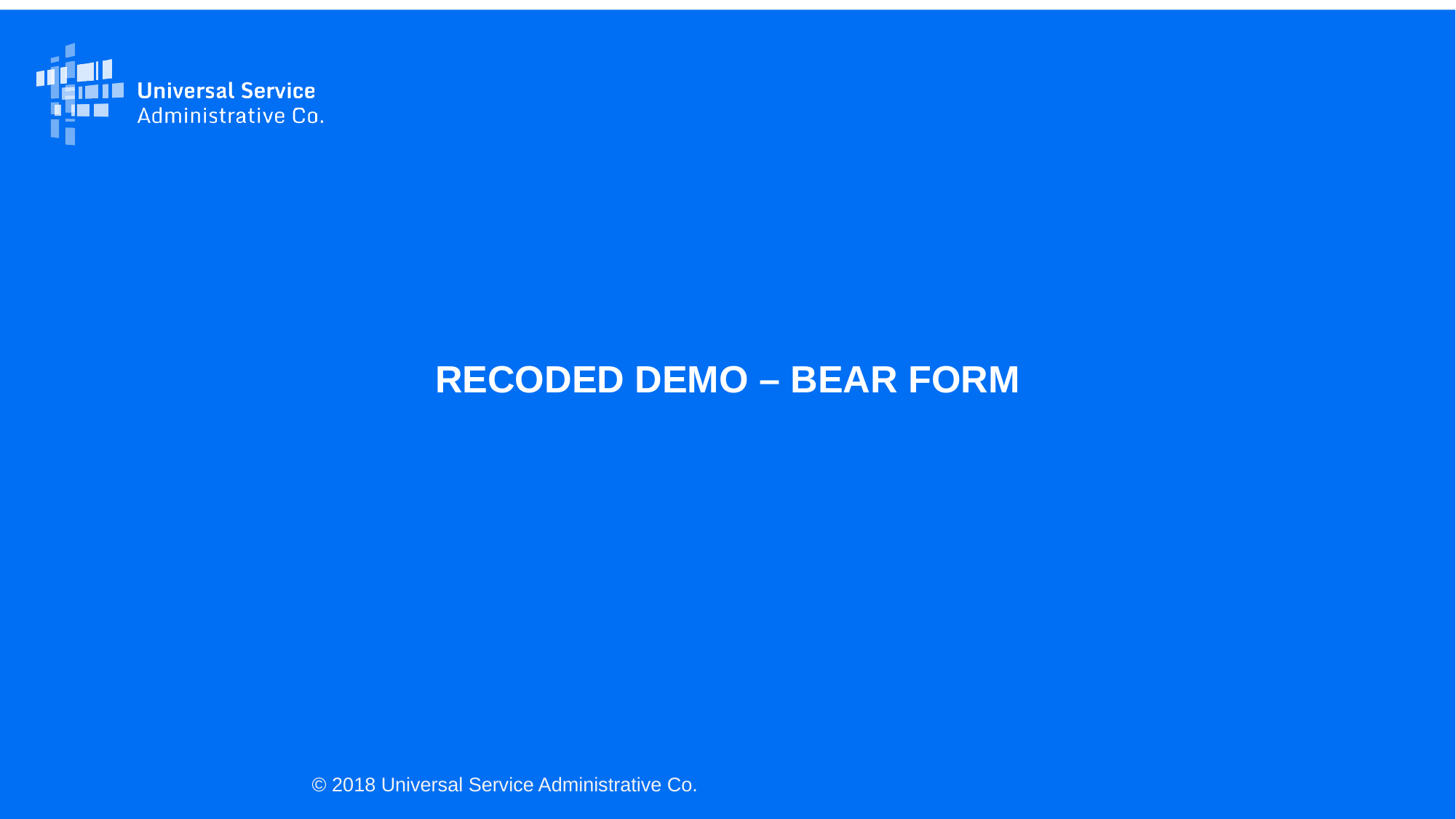

RECODED DEMO – BEAR FORM
© 2018 Universal Service Administrative Co.